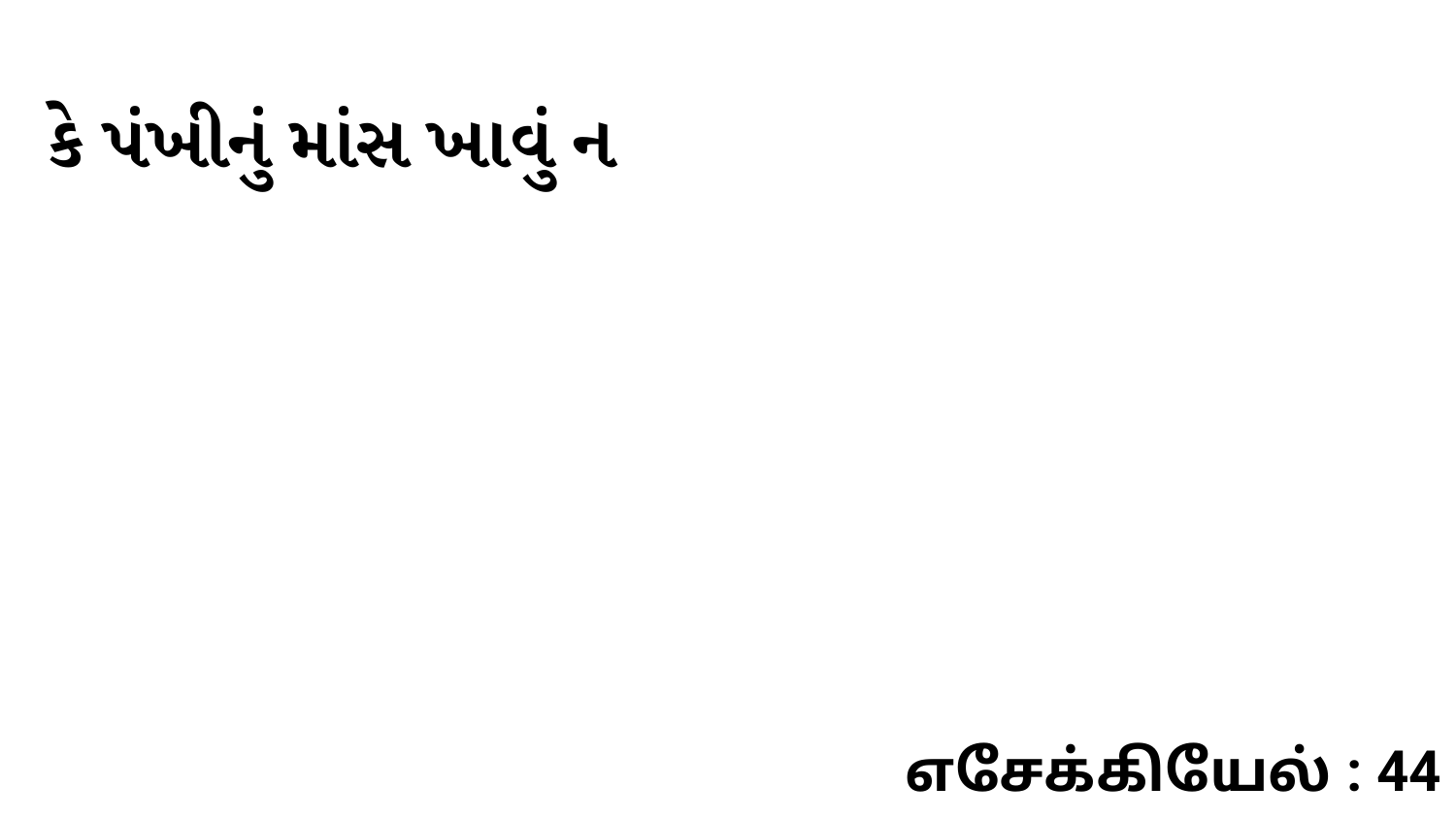

કે પંખીનું માંસ ખાવું ન
எசேக்கியேல் : 44